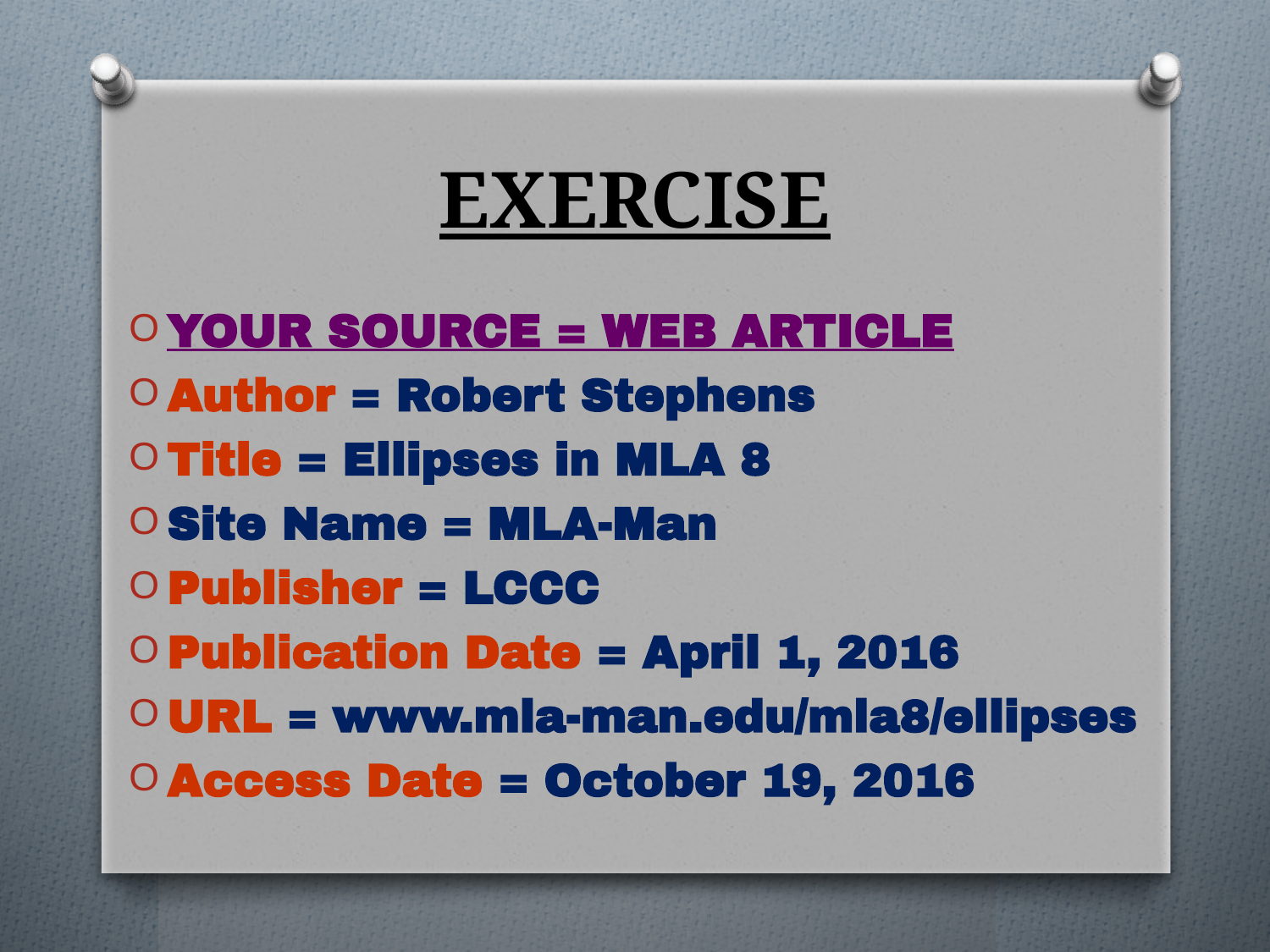

# EXERCISE
YOUR SOURCE = WEB ARTICLE
Author = Robert Stephens
Title = Ellipses in MLA 8
Site Name = MLA-Man
Publisher = LCCC
Publication Date = April 1, 2016
URL = www.mla-man.edu/mla8/ellipses
Access Date = October 19, 2016